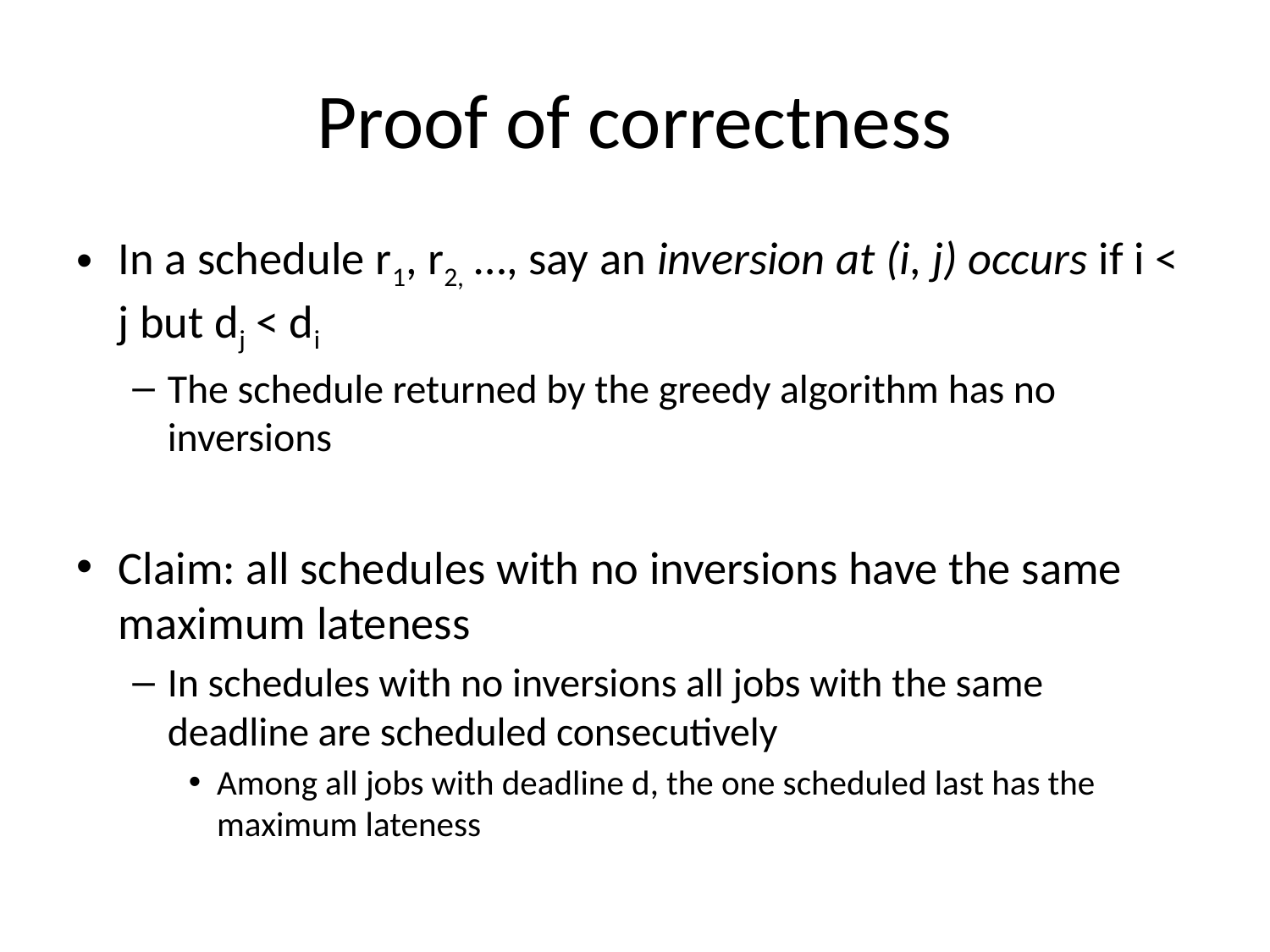

# Proof of correctness
In a schedule r1, r2, …, say an inversion at (i, j) occurs if i < j but dj < di
The schedule returned by the greedy algorithm has no inversions

Claim: all schedules with no inversions have the same maximum lateness
In schedules with no inversions all jobs with the same deadline are scheduled consecutively
Among all jobs with deadline d, the one scheduled last has the maximum lateness